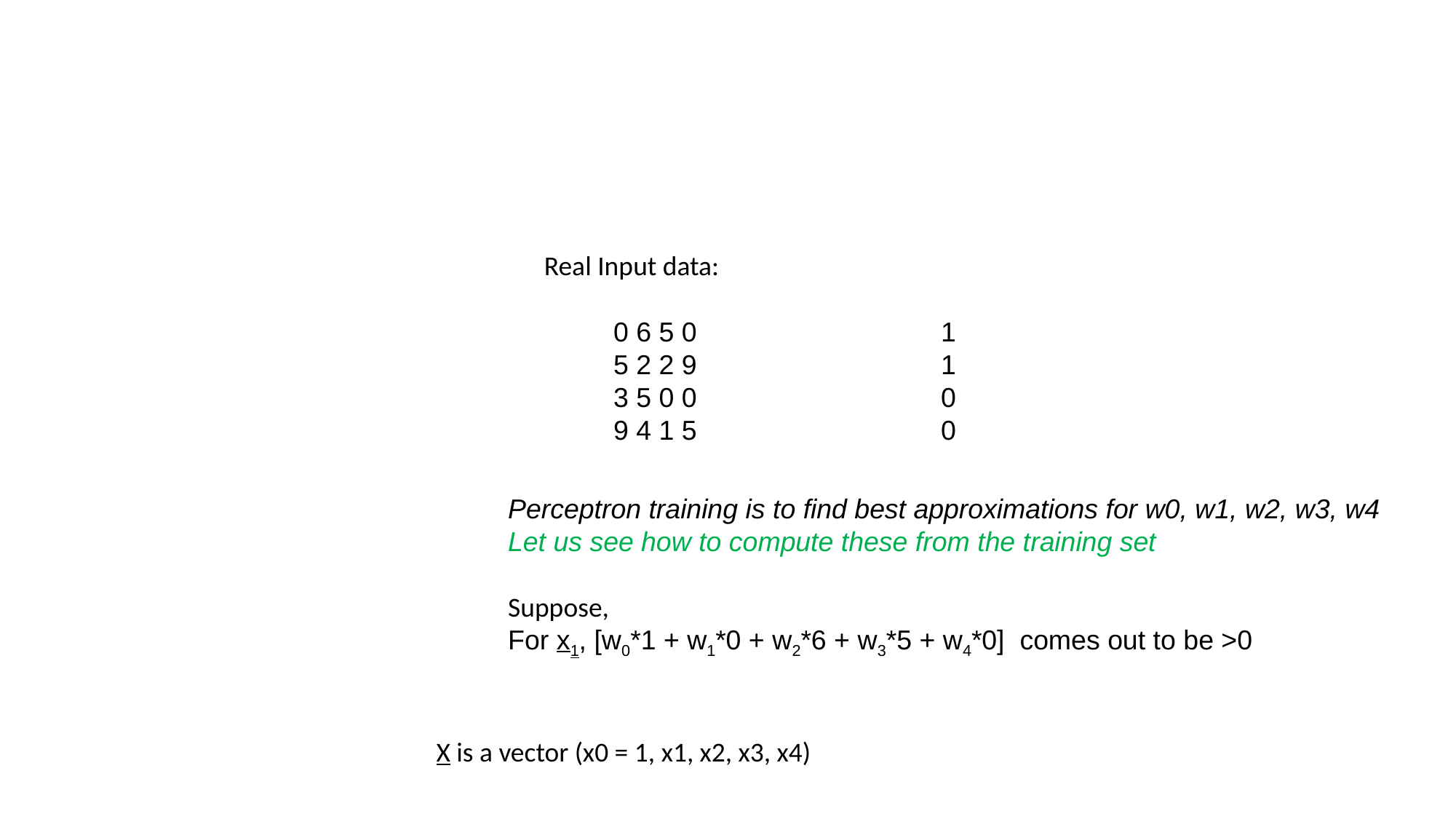

Real Input data:
0 6 5 0 			1
5 2 2 9 			1
3 5 0 0 			0
9 4 1 5 			0
Perceptron training is to find best approximations for w0, w1, w2, w3, w4
Let us see how to compute these from the training set

Suppose,
For x1, [w0*1 + w1*0 + w2*6 + w3*5 + w4*0]  comes out to be >0

X is a vector (x0 = 1, x1, x2, x3, x4)